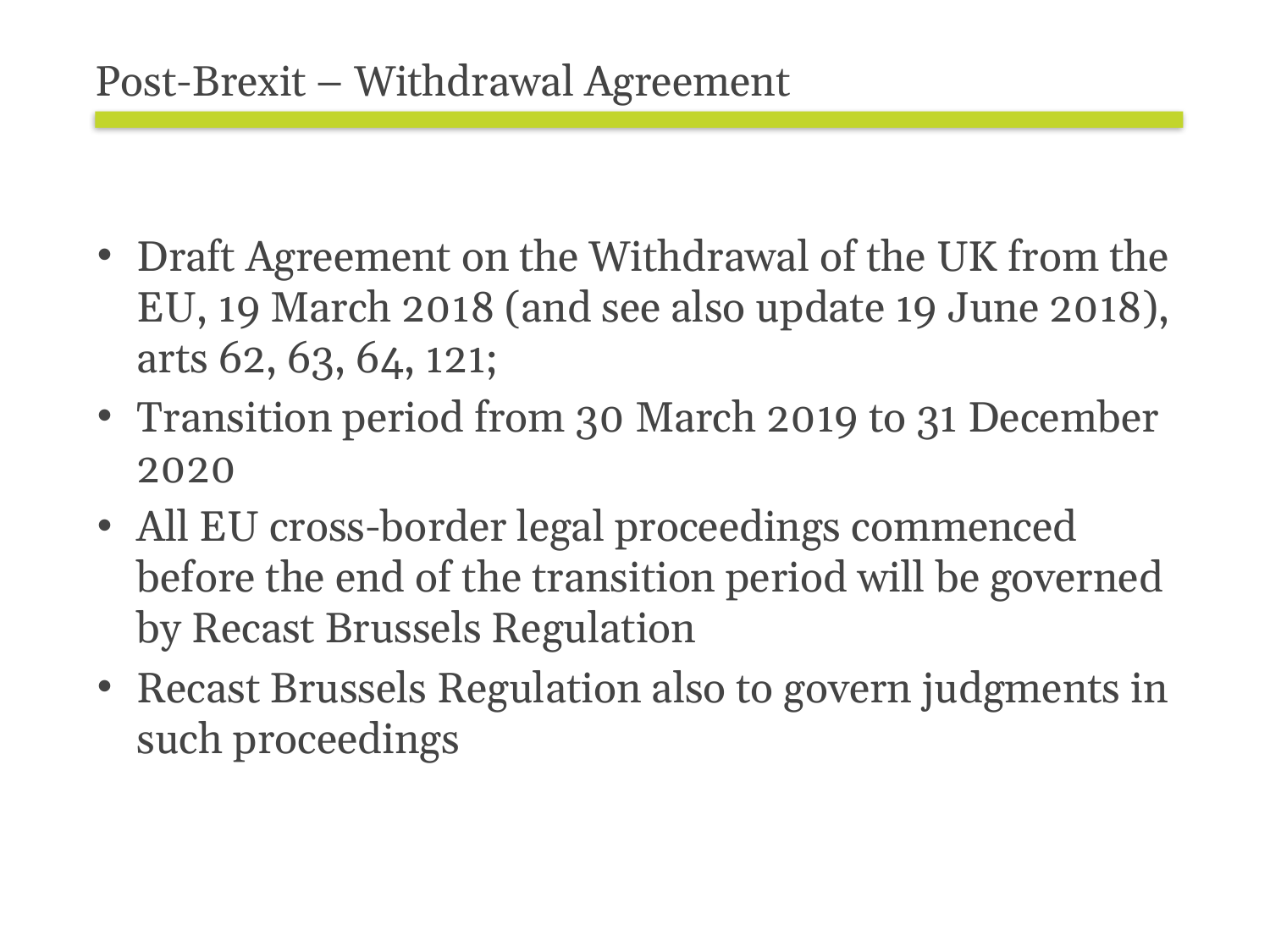

# Post-Brexit – Withdrawal Agreement
Draft Agreement on the Withdrawal of the UK from the EU, 19 March 2018 (and see also update 19 June 2018), arts 62, 63, 64, 121;
Transition period from 30 March 2019 to 31 December 2020
All EU cross-border legal proceedings commenced before the end of the transition period will be governed by Recast Brussels Regulation
Recast Brussels Regulation also to govern judgments in such proceedings